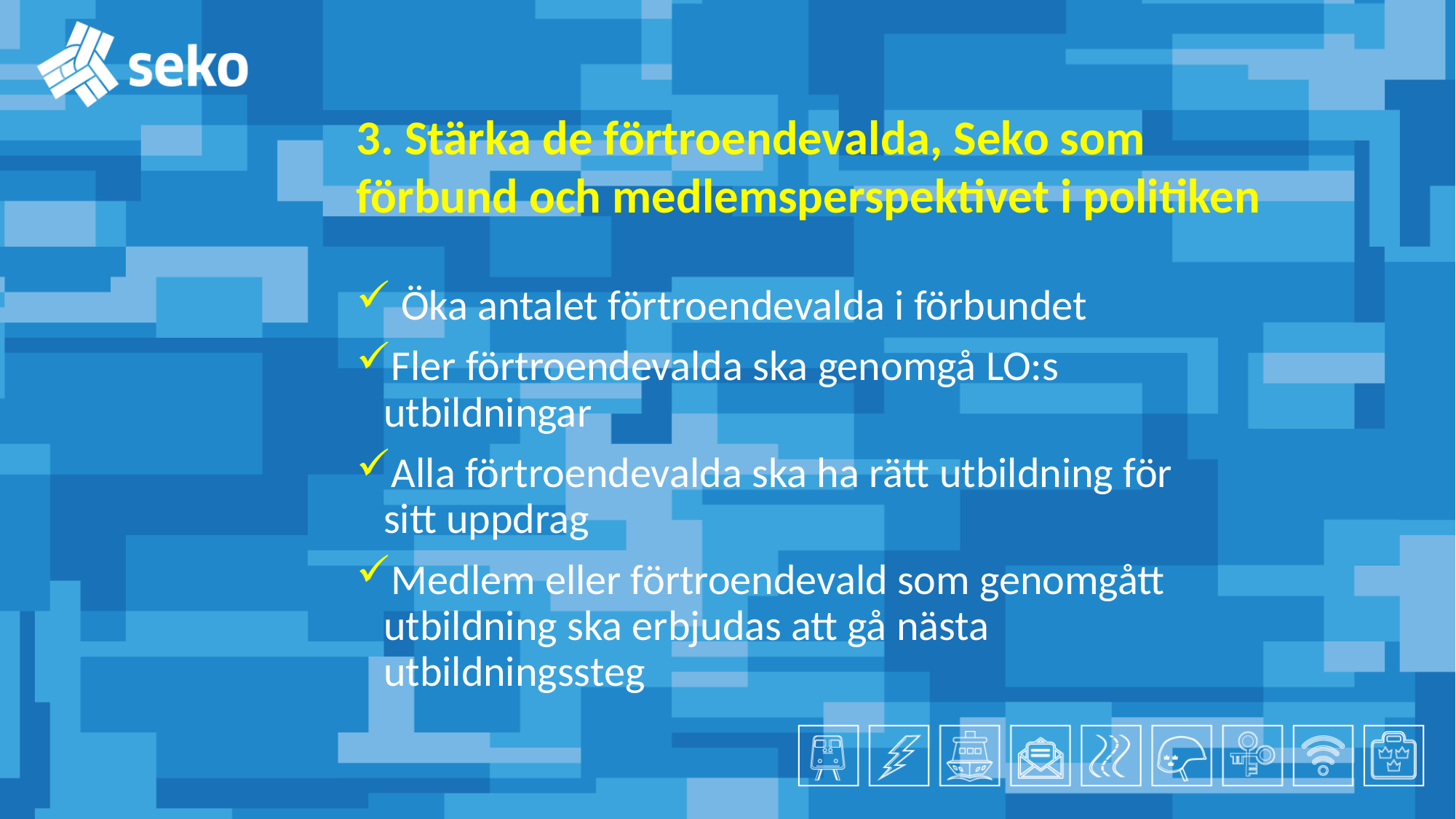

3. Stärka de förtroendevalda, Seko som förbund och medlemsperspektivet i politiken
 Öka antalet förtroendevalda i förbundet​
Fler förtroendevalda ska genomgå LO:s utbildningar​
Alla förtroendevalda ska ha rätt utbildning för sitt uppdrag ​
Medlem eller förtroendevald som genomgått utbildning ska erbjudas att gå nästa utbildningssteg